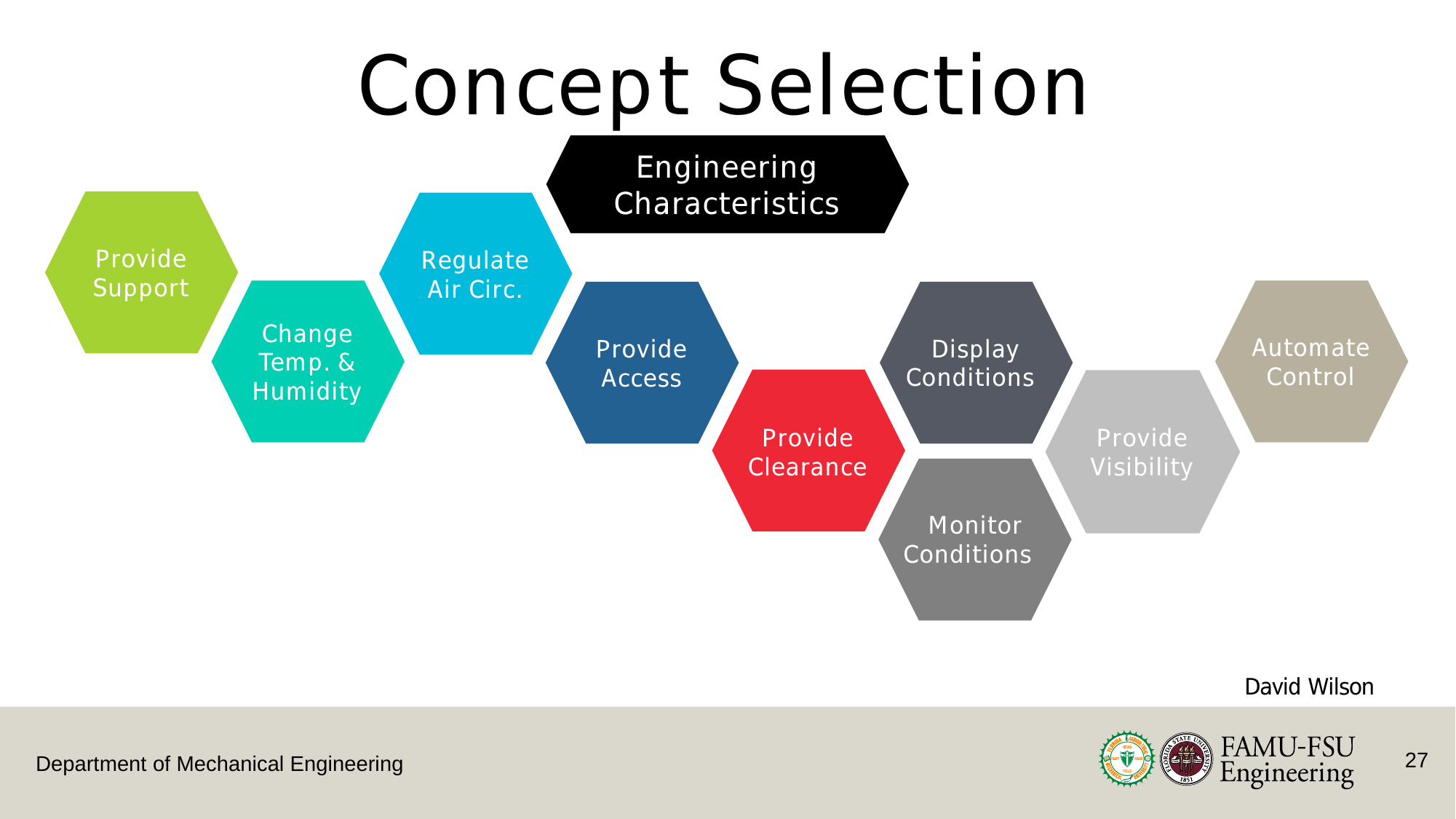

# Concept Selection
Engineering Characteristics
Provide Support
Regulate Air Circ.

Change Temp. & Humidity
Provide Access

Automate Control
Display
Conditions

Provide Visibility
Provide Clearance

Monitor
Conditions
David Wilson
27